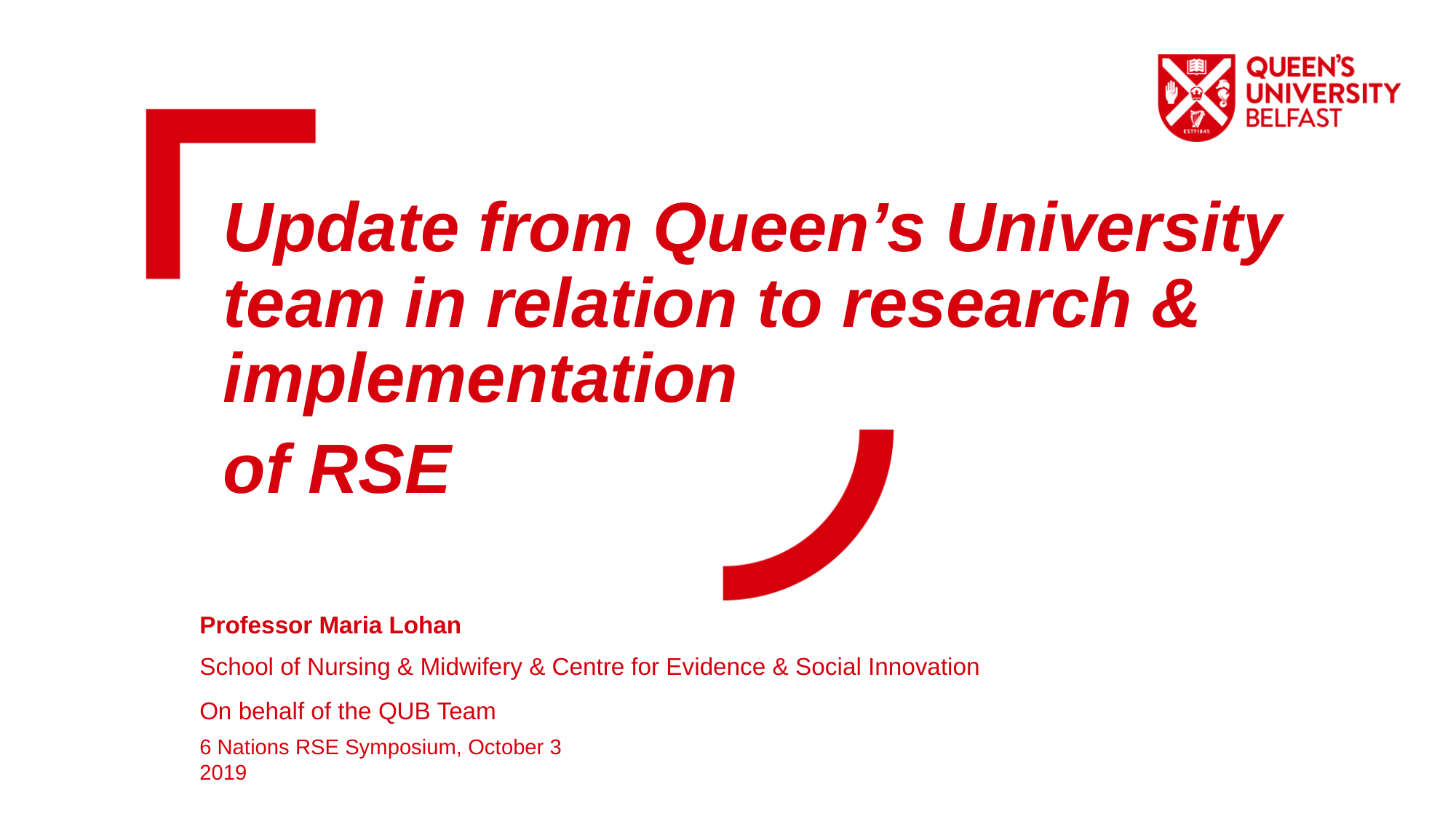

Update from Queen’s University  team in relation to research & implementation
of RSE
Professor Maria Lohan
School of Nursing & Midwifery & Centre for Evidence & Social Innovation
On behalf of the QUB Team
6 Nations RSE Symposium, October 3 2019